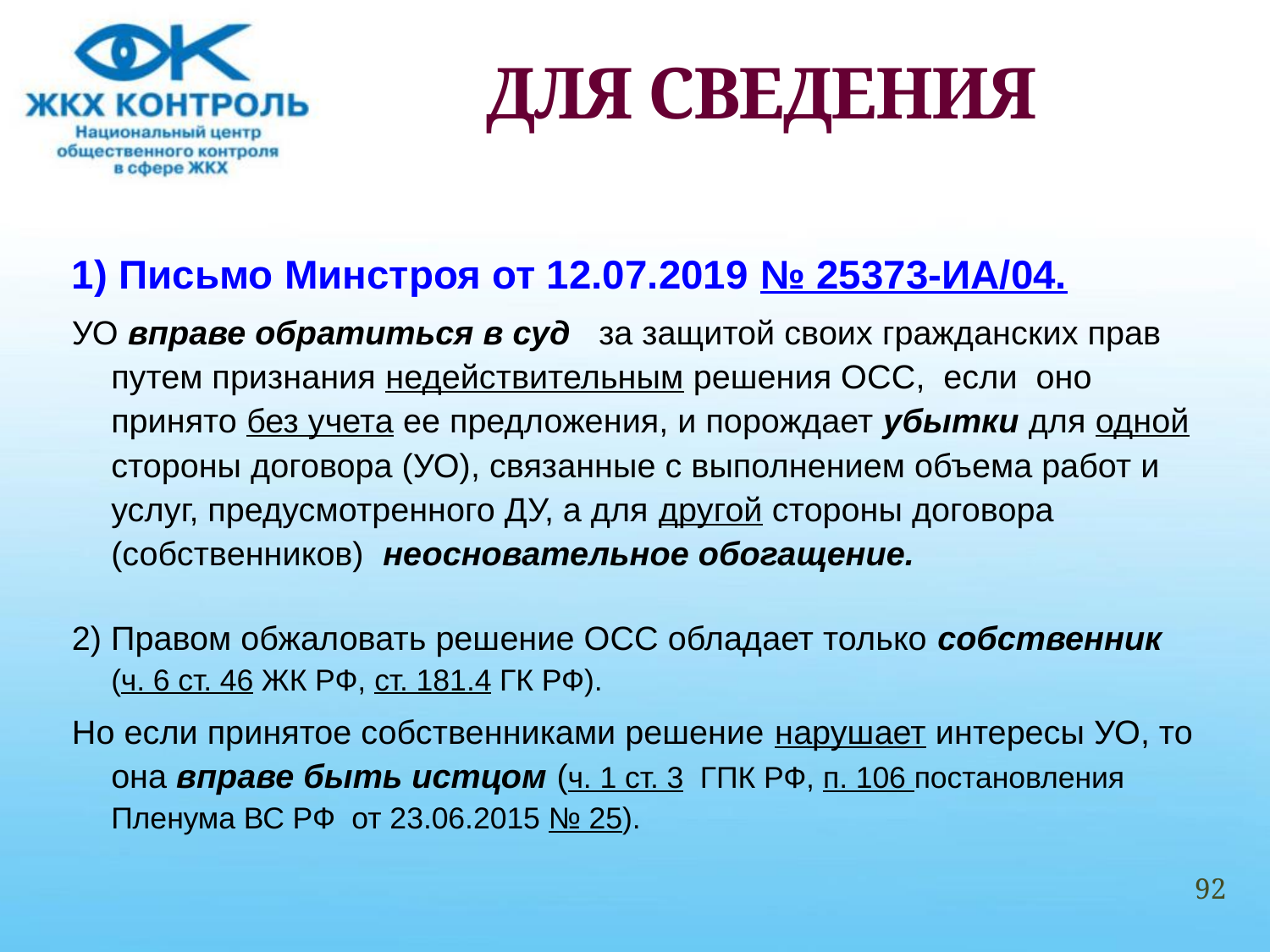

# ДЛЯ СВЕДЕНИЯ
1) Письмо Минстроя от 12.07.2019 № 25373-ИА/04.
УО вправе обратиться в суд   за защитой своих гражданских прав путем признания недействительным решения ОСС,  если  оно принято без учета ее предложения, и порождает убытки для одной стороны договора (УО), связанные с выполнением объема работ и услуг, предусмотренного ДУ, а для другой стороны договора (собственников)  неосновательное обогащение.
2) Правом обжаловать решение ОСС обладает только собственник  (ч. 6 ст. 46 ЖК РФ, ст. 181.4 ГК РФ).
Но если принятое собственниками решение нарушает интересы УО, то она вправе быть истцом (ч. 1 ст. 3  ГПК РФ, п. 106 постановления Пленума ВС РФ  от 23.06.2015 № 25).

92